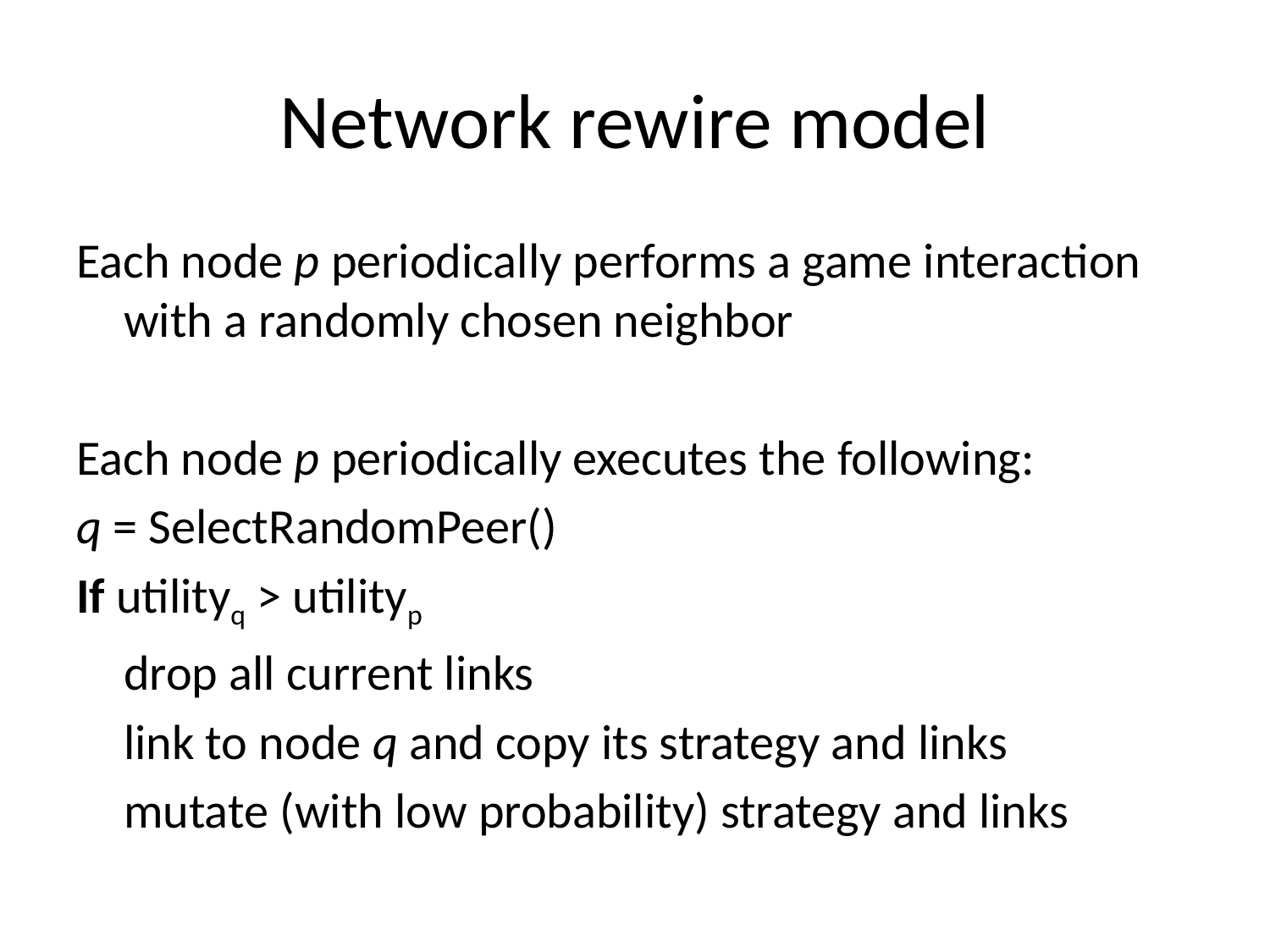

# Network rewire model
Each node p periodically performs a game interaction with a randomly chosen neighbor

Each node p periodically executes the following:
q = SelectRandomPeer()
If utilityq > utilityp
	drop all current links
	link to node q and copy its strategy and links
	mutate (with low probability) strategy and links